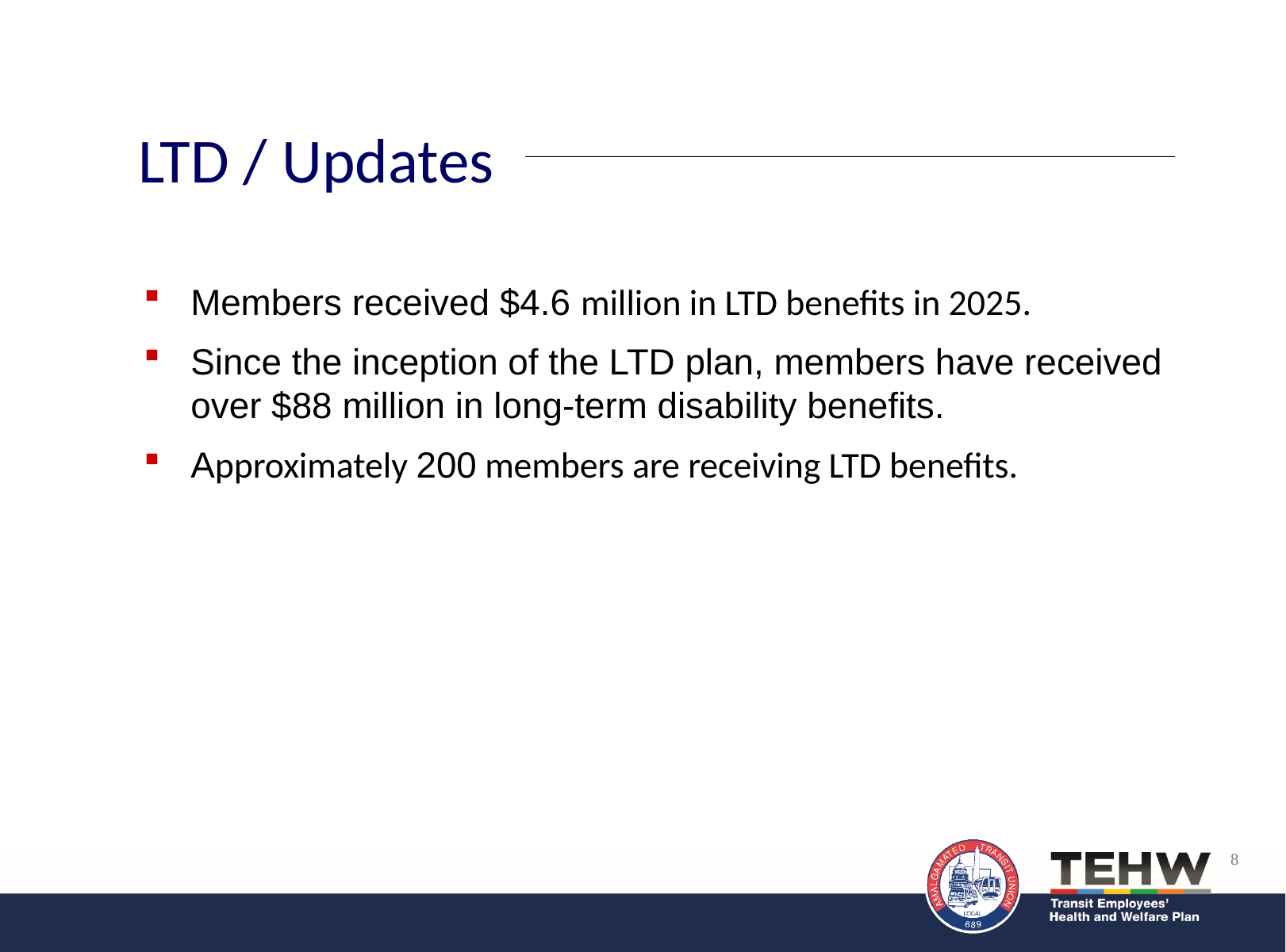

LTD / Updates
Members received $4.6 million in LTD benefits in 2025.
Since the inception of the LTD plan, members have received over $88 million in long-term disability benefits.
Approximately 200 members are receiving LTD benefits.

8